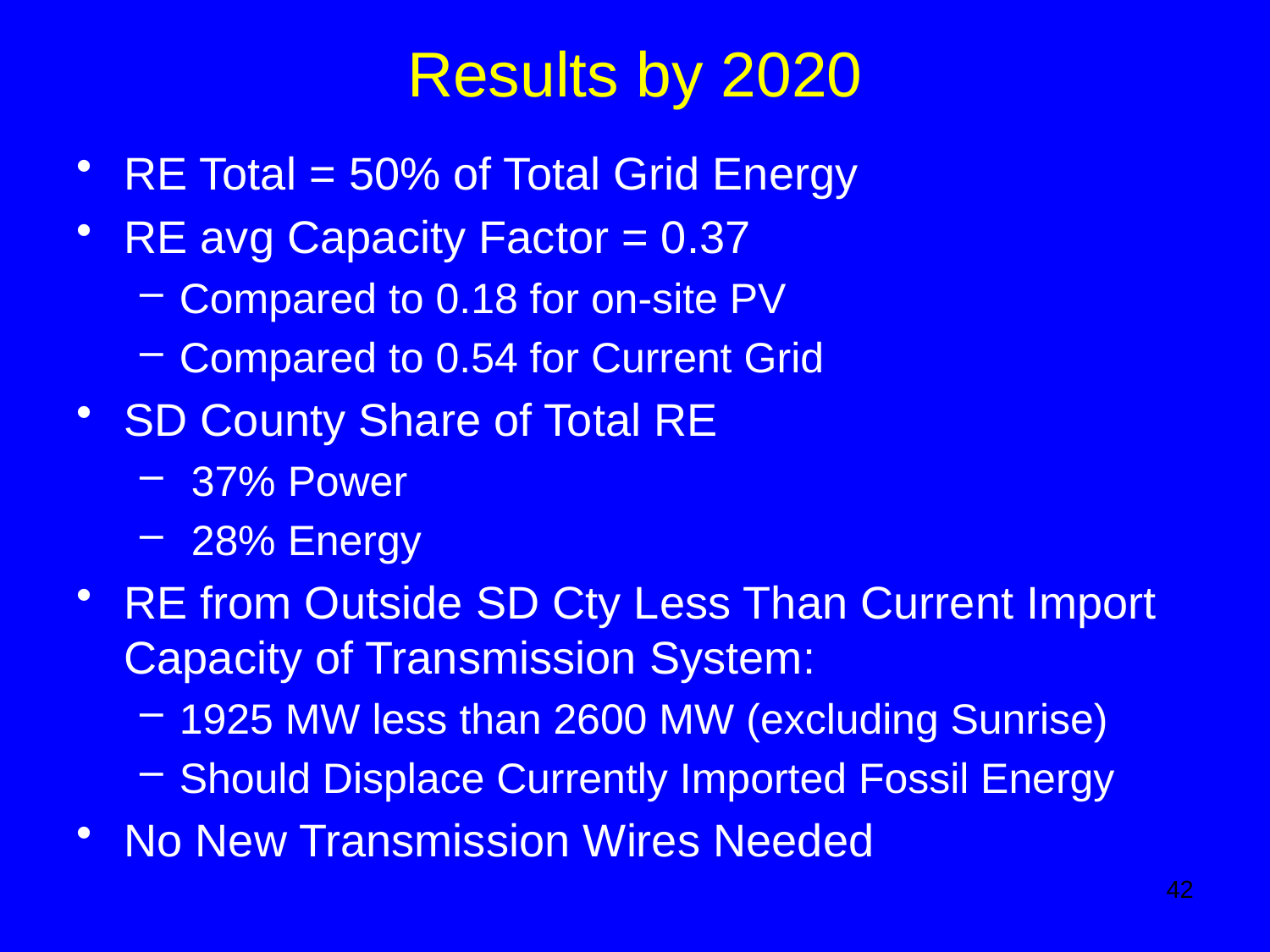

# Results by 2020
RE Total = 50% of Total Grid Energy
RE avg Capacity Factor = 0.37
Compared to 0.18 for on-site PV
Compared to 0.54 for Current Grid
SD County Share of Total RE
 37% Power
 28% Energy
RE from Outside SD Cty Less Than Current Import Capacity of Transmission System:
1925 MW less than 2600 MW (excluding Sunrise)
Should Displace Currently Imported Fossil Energy
No New Transmission Wires Needed
42